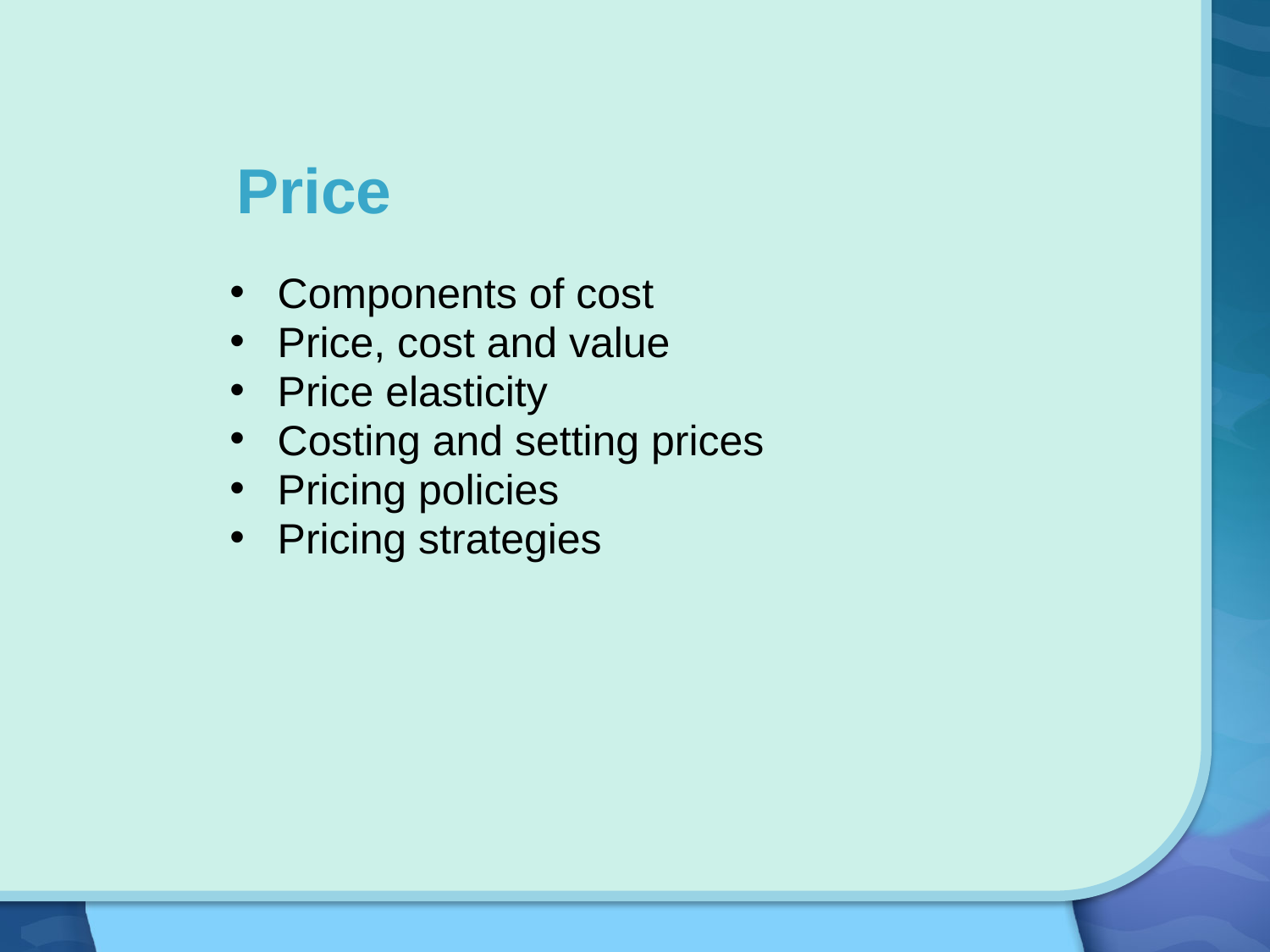

Price
Components of cost
Price, cost and value
Price elasticity
Costing and setting prices
Pricing policies
Pricing strategies